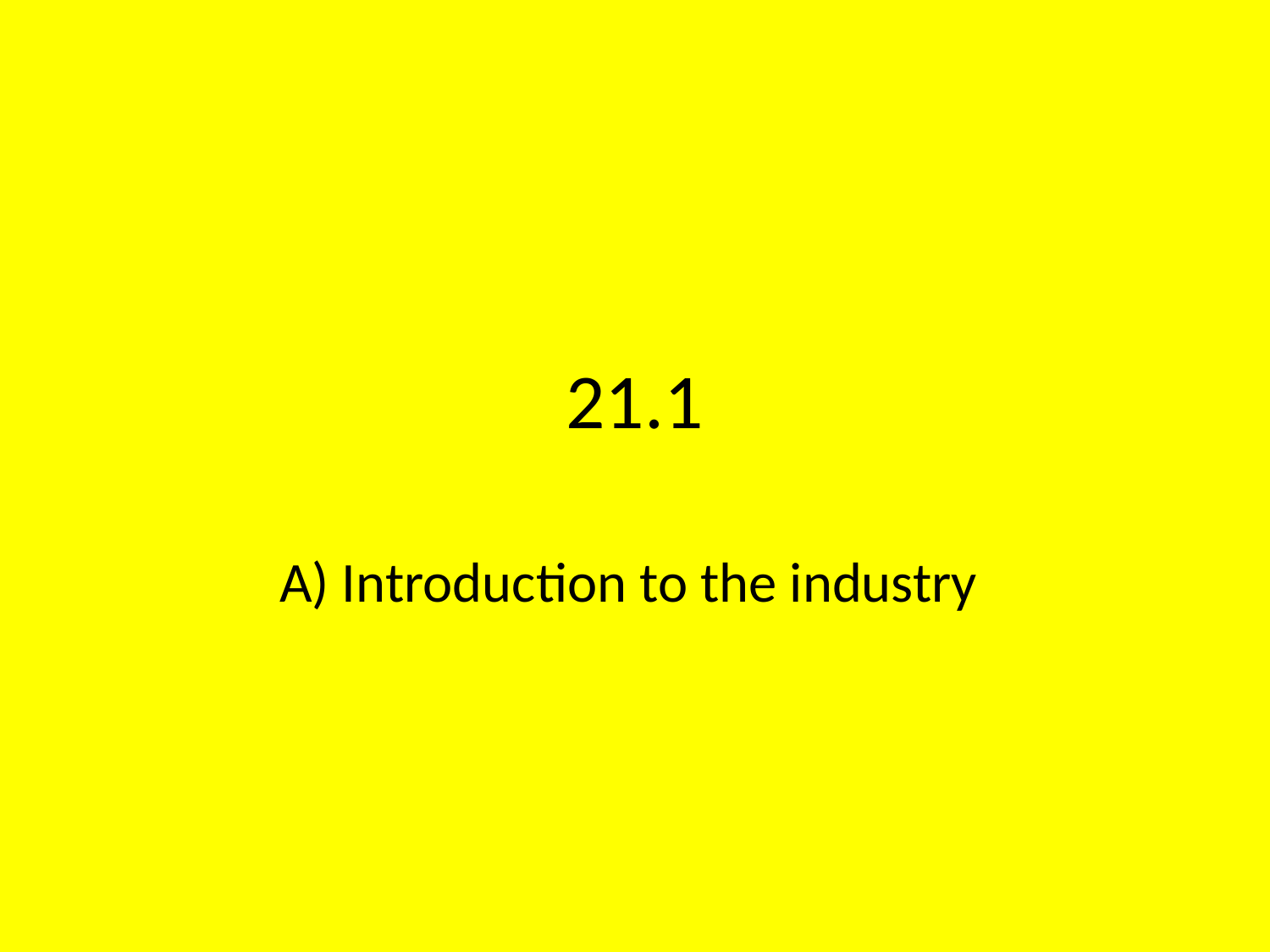

# 21.1
A) Introduction to the industry